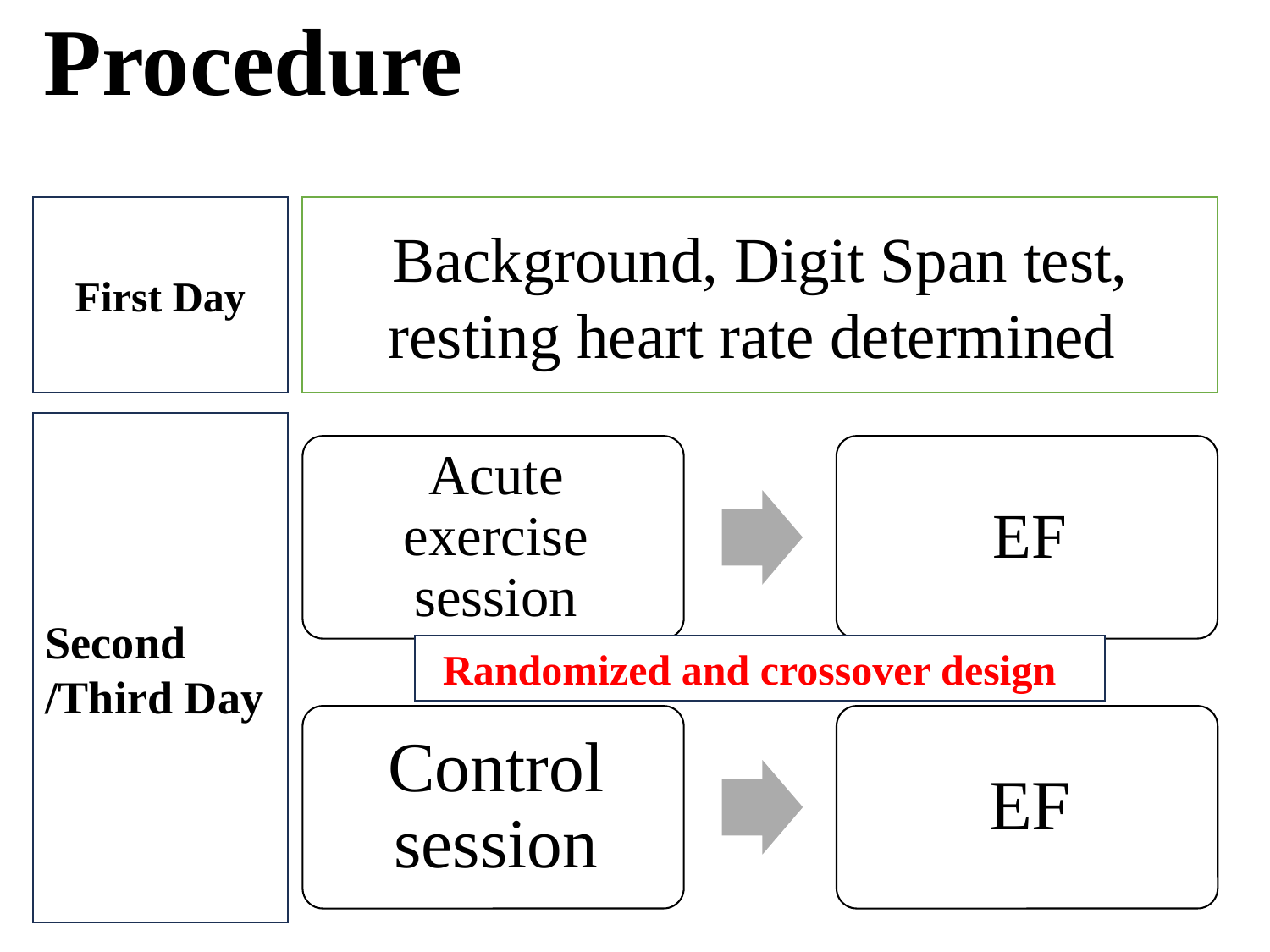

# Procedure
First Day
Background, Digit Span test, resting heart rate determined
Second /Third Day
Acute exercise session

EF
Randomized and crossover design
Control session

EF